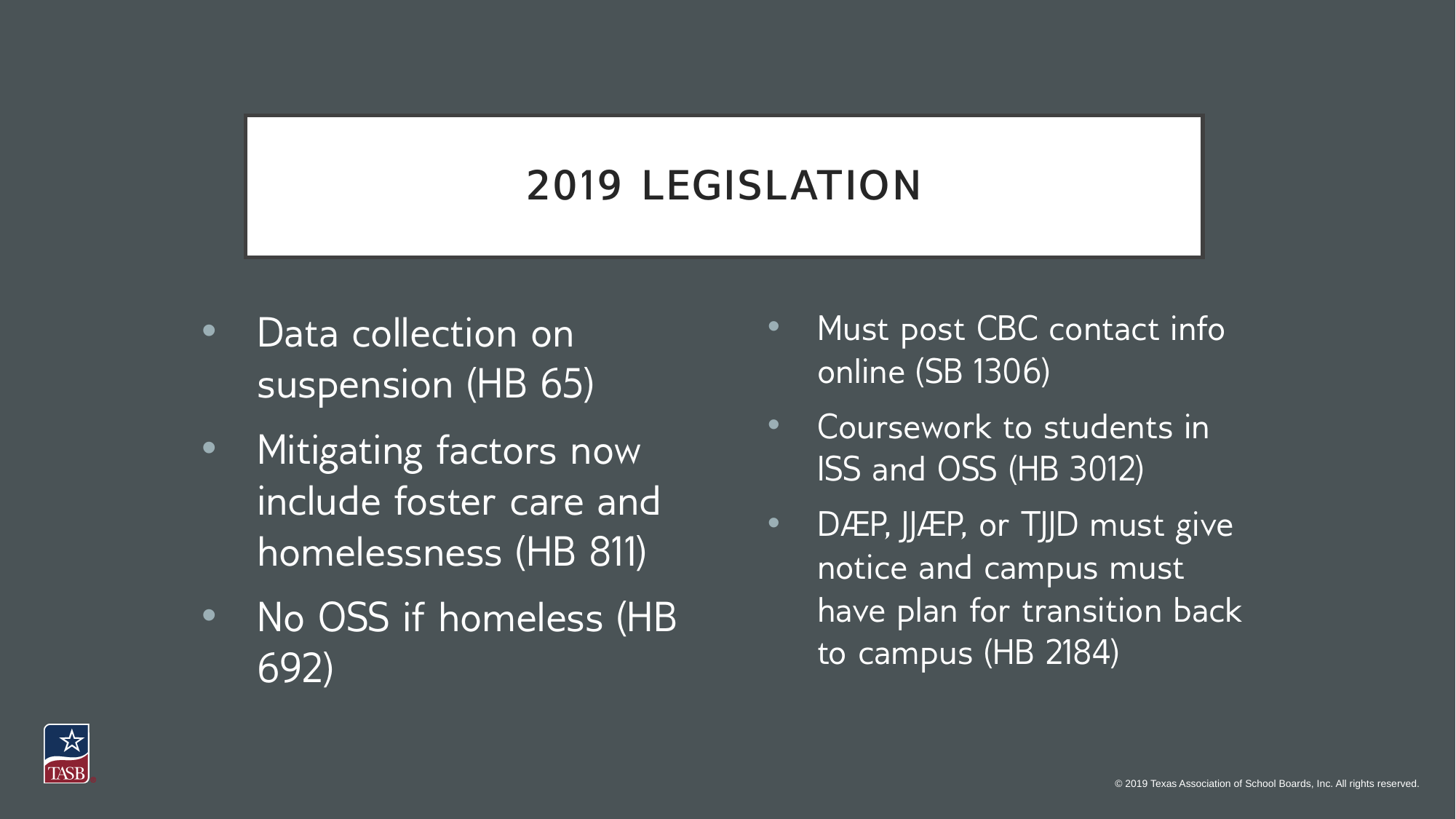

# 2019 legislation
Data collection on suspension (HB 65)
Mitigating factors now include foster care and homelessness (HB 811)
No OSS if homeless (HB 692)

Must post CBC contact info online (SB 1306)
Coursework to students in ISS and OSS (HB 3012)
DAEP, JJAEP, or TJJD must give notice and campus must have plan for transition back to campus (HB 2184)